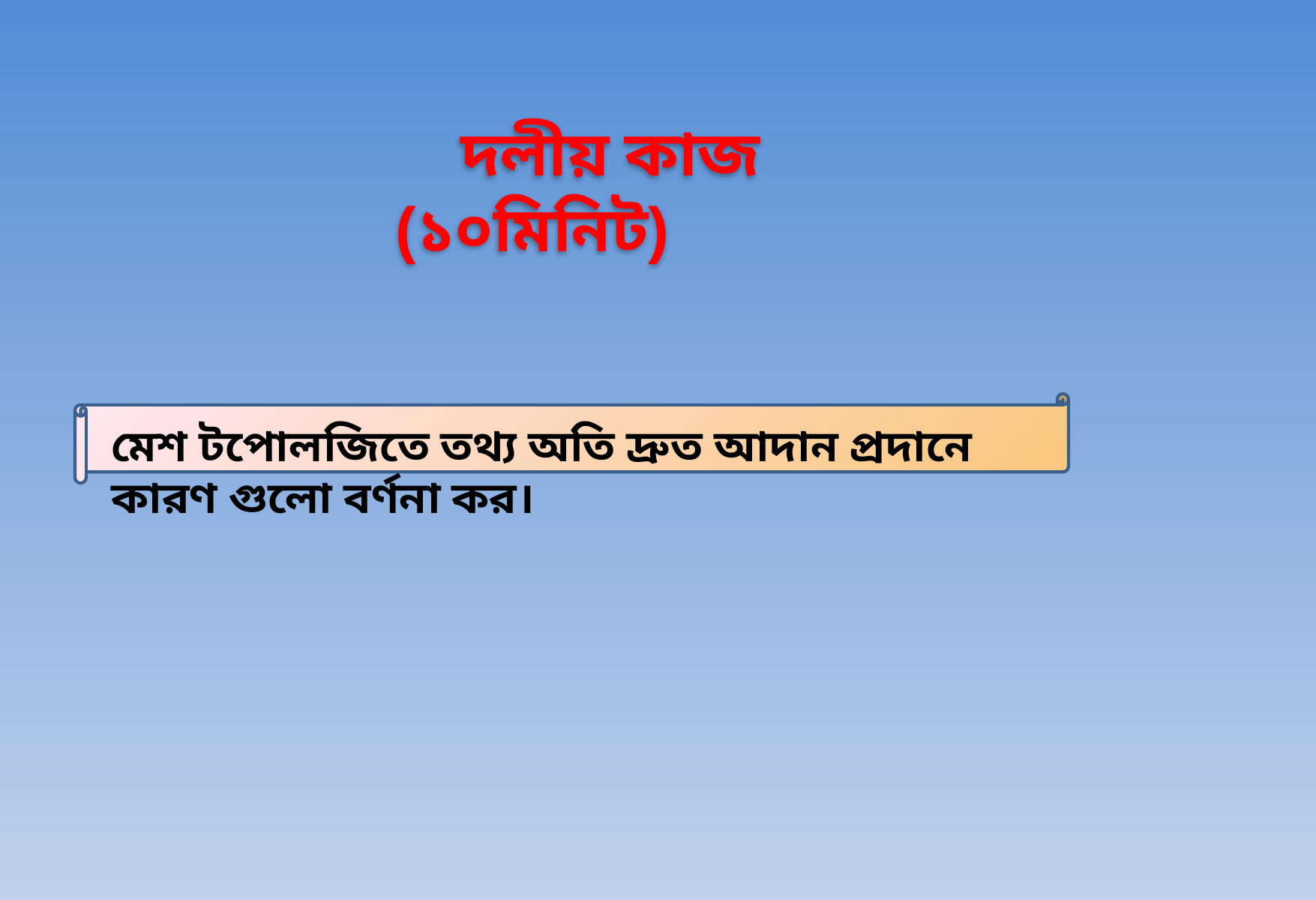

দলীয় কাজ (১০মিনিট)

মেশ টপোলজিতে তথ্য অতি দ্রুত আদান প্রদানে কারণ গুলো বর্ণনা কর।